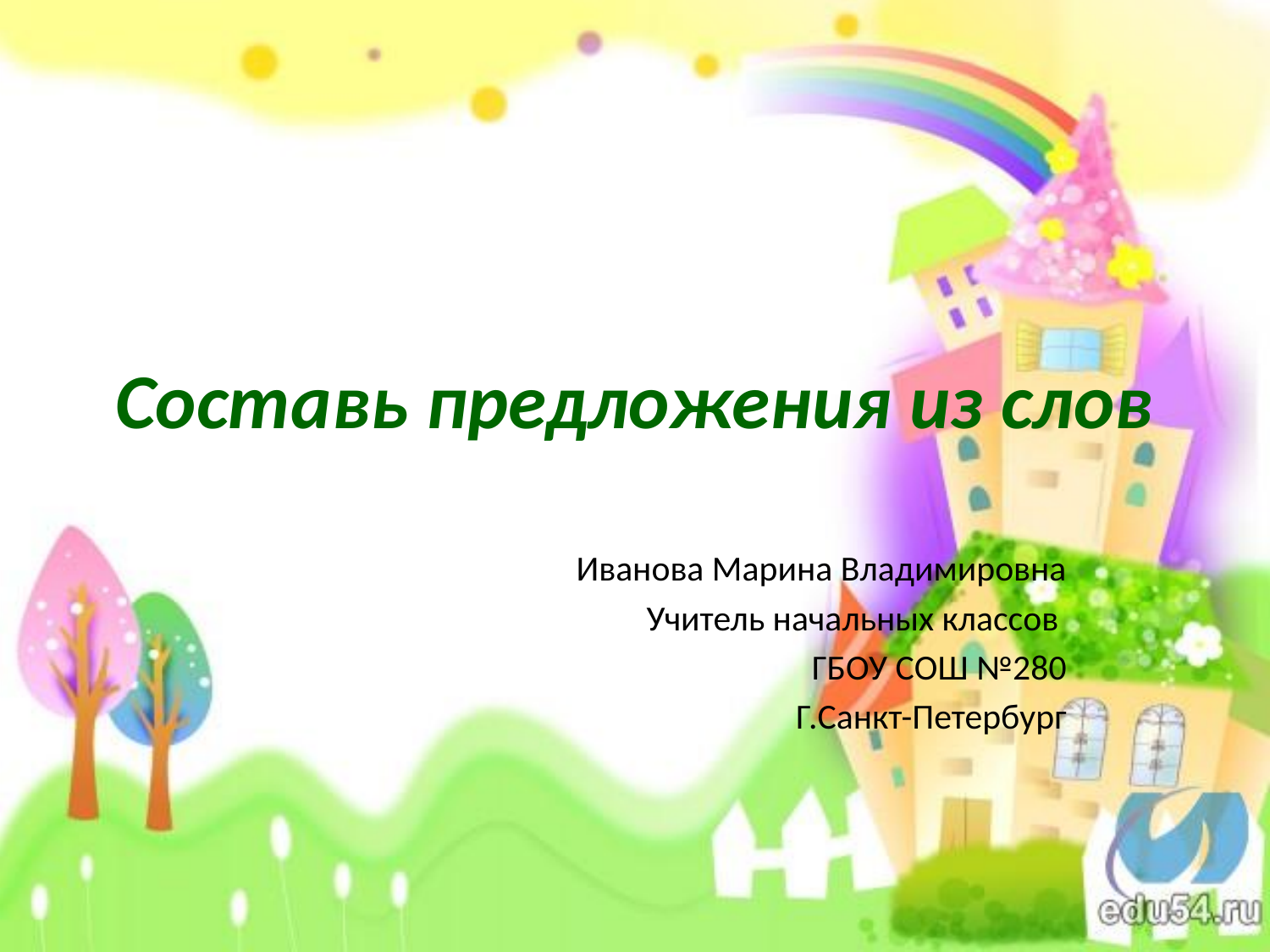

# Составь предложения из слов
Иванова Марина Владимировна
Учитель начальных классов
ГБОУ СОШ №280
Г.Санкт-Петербург